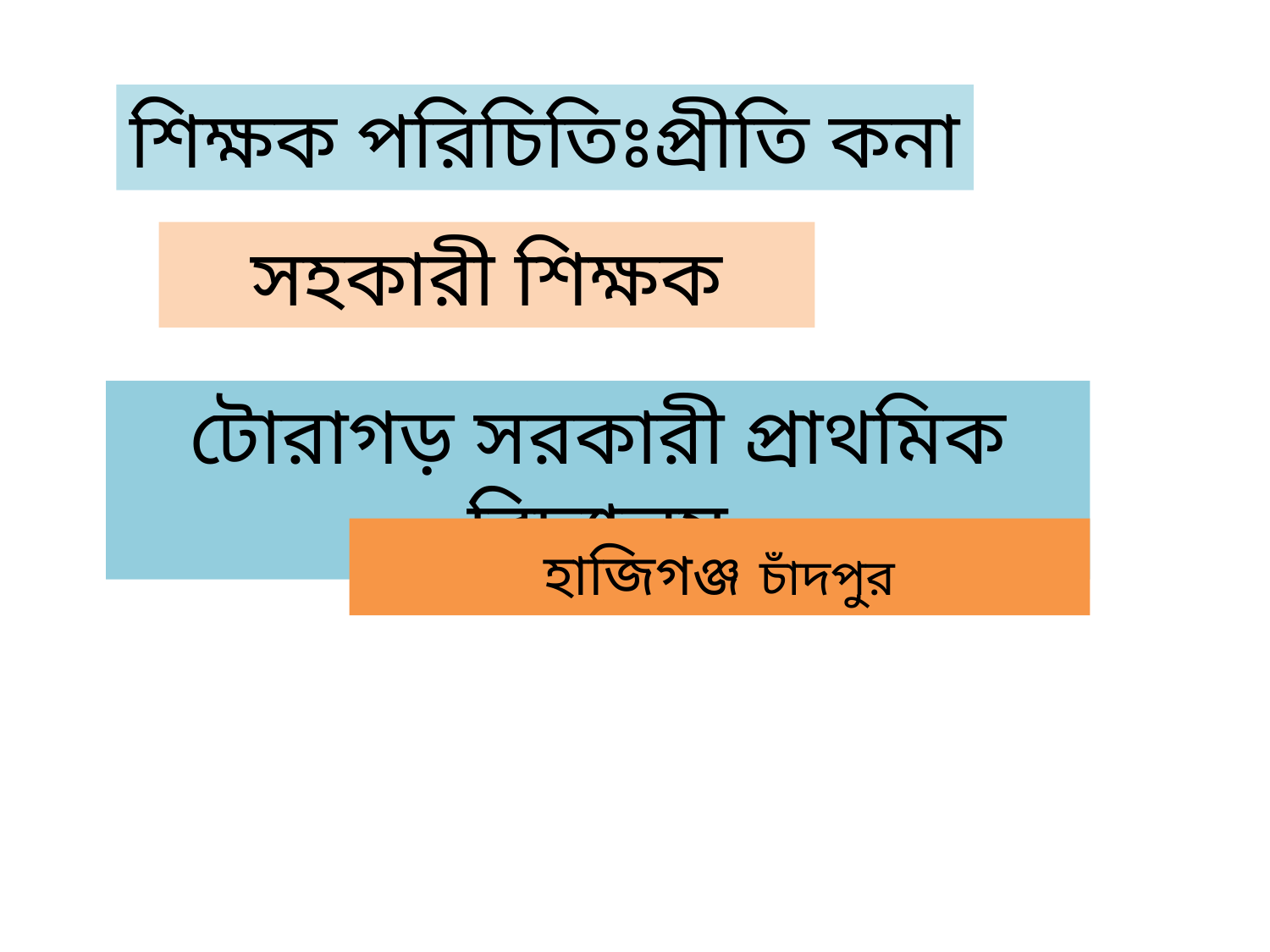

শিক্ষক পরিচিতিঃপ্রীতি কনা
সহকারী শিক্ষক
টোরাগড় সরকারী প্রাথমিক বিদ্যালয়
হাজিগঞ্জ চাঁদপুর